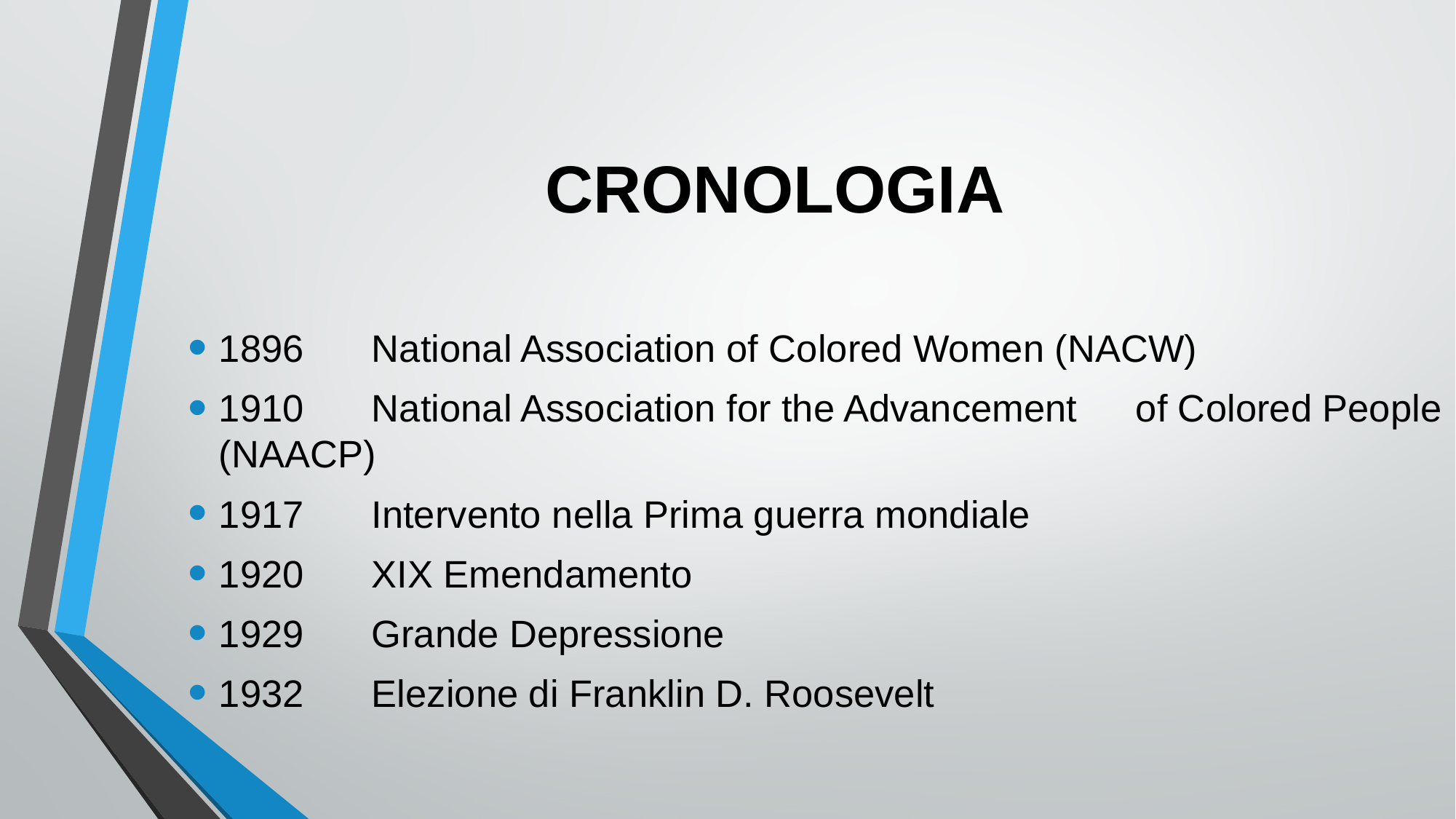

# CRONOLOGIA
1896 		National Association of Colored Women (NACW)
1910 		National Association for the Advancement 										of Colored People (NAACP)
1917		Intervento nella Prima guerra mondiale
1920 		XIX Emendamento
1929 		Grande Depressione
1932		Elezione di Franklin D. Roosevelt